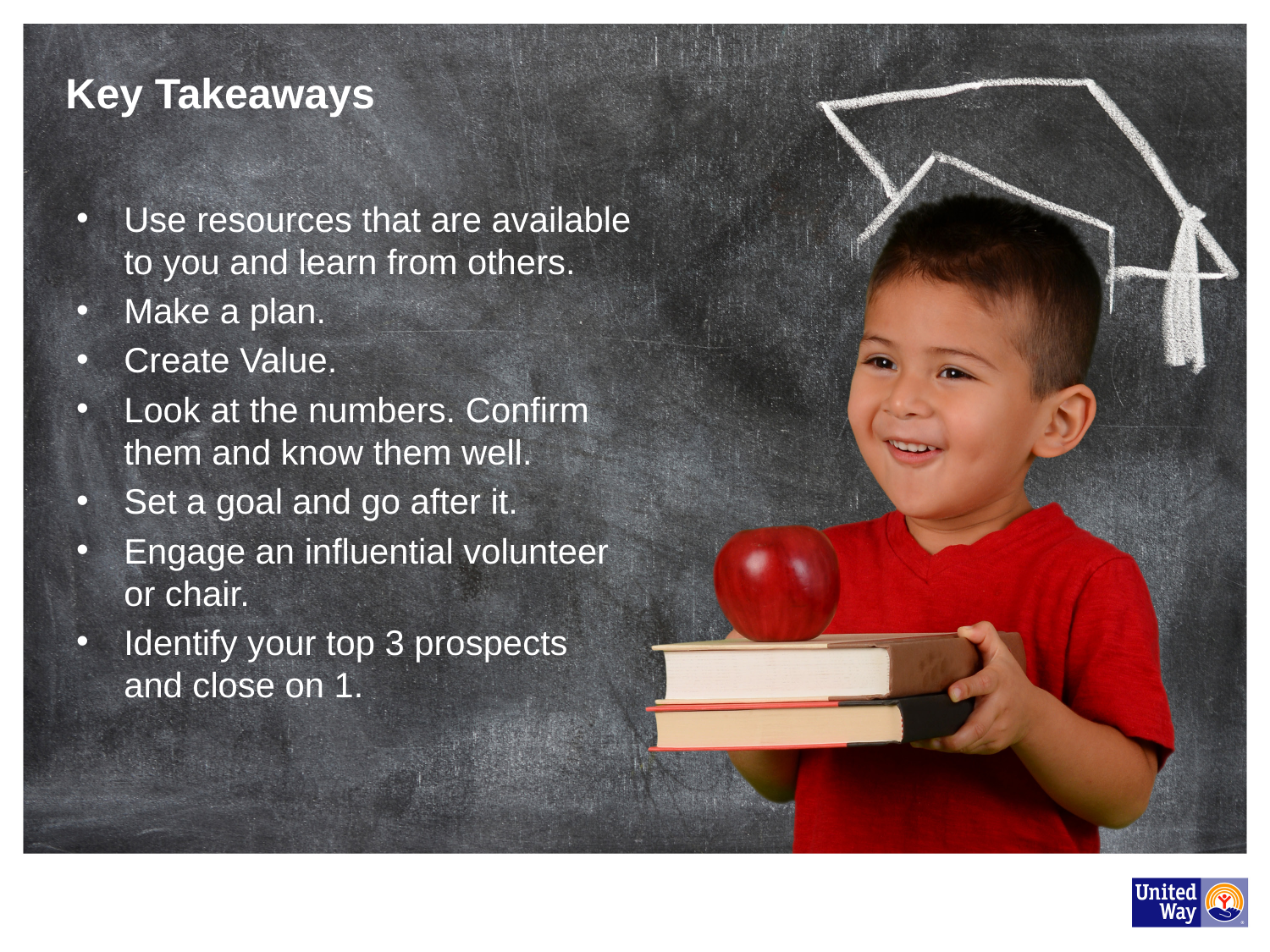

Key Takeaways
Use resources that are available to you and learn from others.
Make a plan.
Create Value.
Look at the numbers. Confirm them and know them well.
Set a goal and go after it.
Engage an influential volunteer or chair.
Identify your top 3 prospects and close on 1.